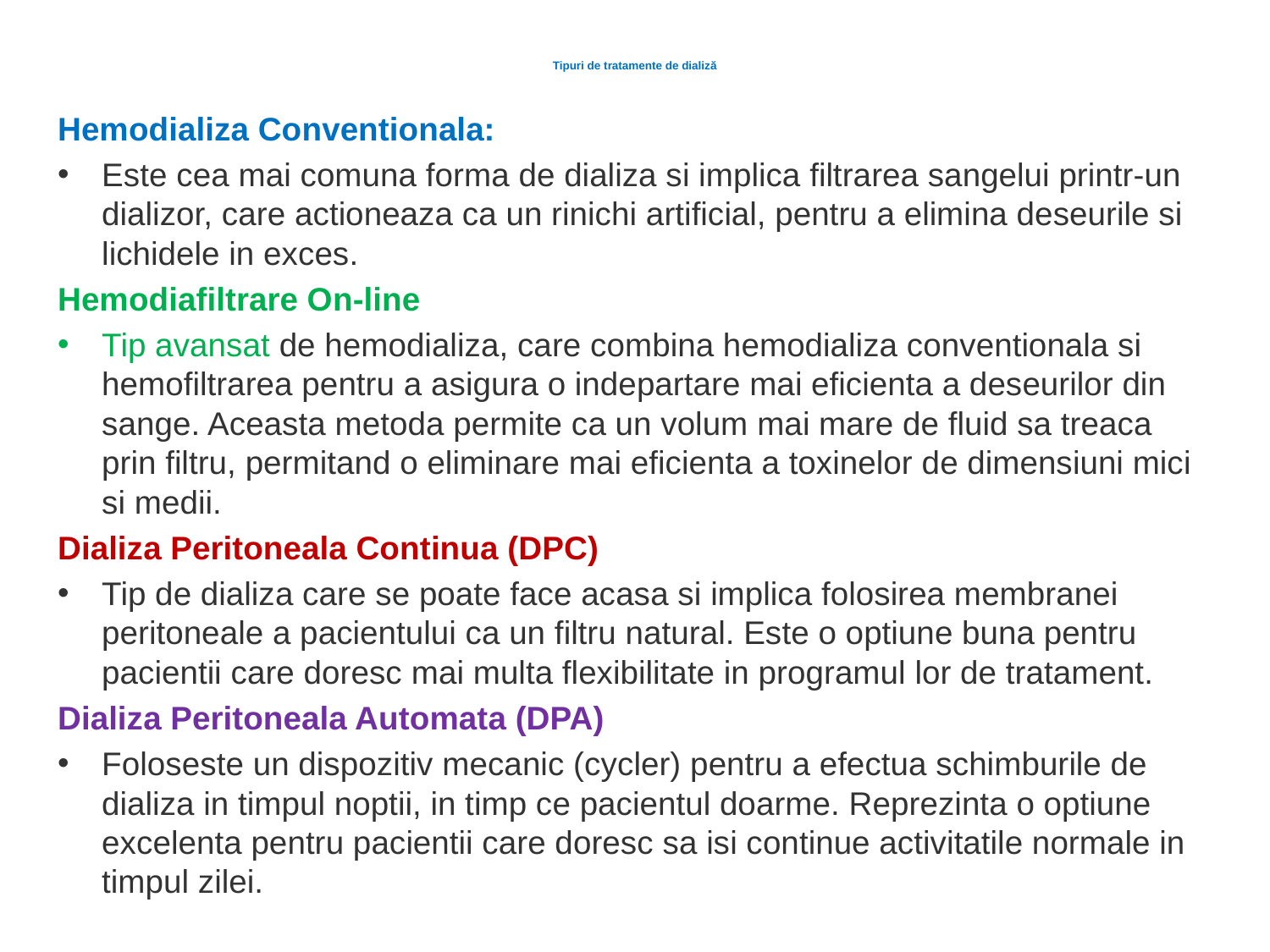

# Tipuri de tratamente de dializă
Hemodializa Conventionala:
Este cea mai comuna forma de dializa si implica filtrarea sangelui printr-un dializor, care actioneaza ca un rinichi artificial, pentru a elimina deseurile si lichidele in exces.
Hemodiafiltrare On-line
Tip avansat de hemodializa, care combina hemodializa conventionala si hemofiltrarea pentru a asigura o indepartare mai eficienta a deseurilor din sange. Aceasta metoda permite ca un volum mai mare de fluid sa treaca prin filtru, permitand o eliminare mai eficienta a toxinelor de dimensiuni mici si medii.
Dializa Peritoneala Continua (DPC)
Tip de dializa care se poate face acasa si implica folosirea membranei peritoneale a pacientului ca un filtru natural. Este o optiune buna pentru pacientii care doresc mai multa flexibilitate in programul lor de tratament.
Dializa Peritoneala Automata (DPA)
Foloseste un dispozitiv mecanic (cycler) pentru a efectua schimburile de dializa in timpul noptii, in timp ce pacientul doarme. Reprezinta o optiune excelenta pentru pacientii care doresc sa isi continue activitatile normale in timpul zilei.